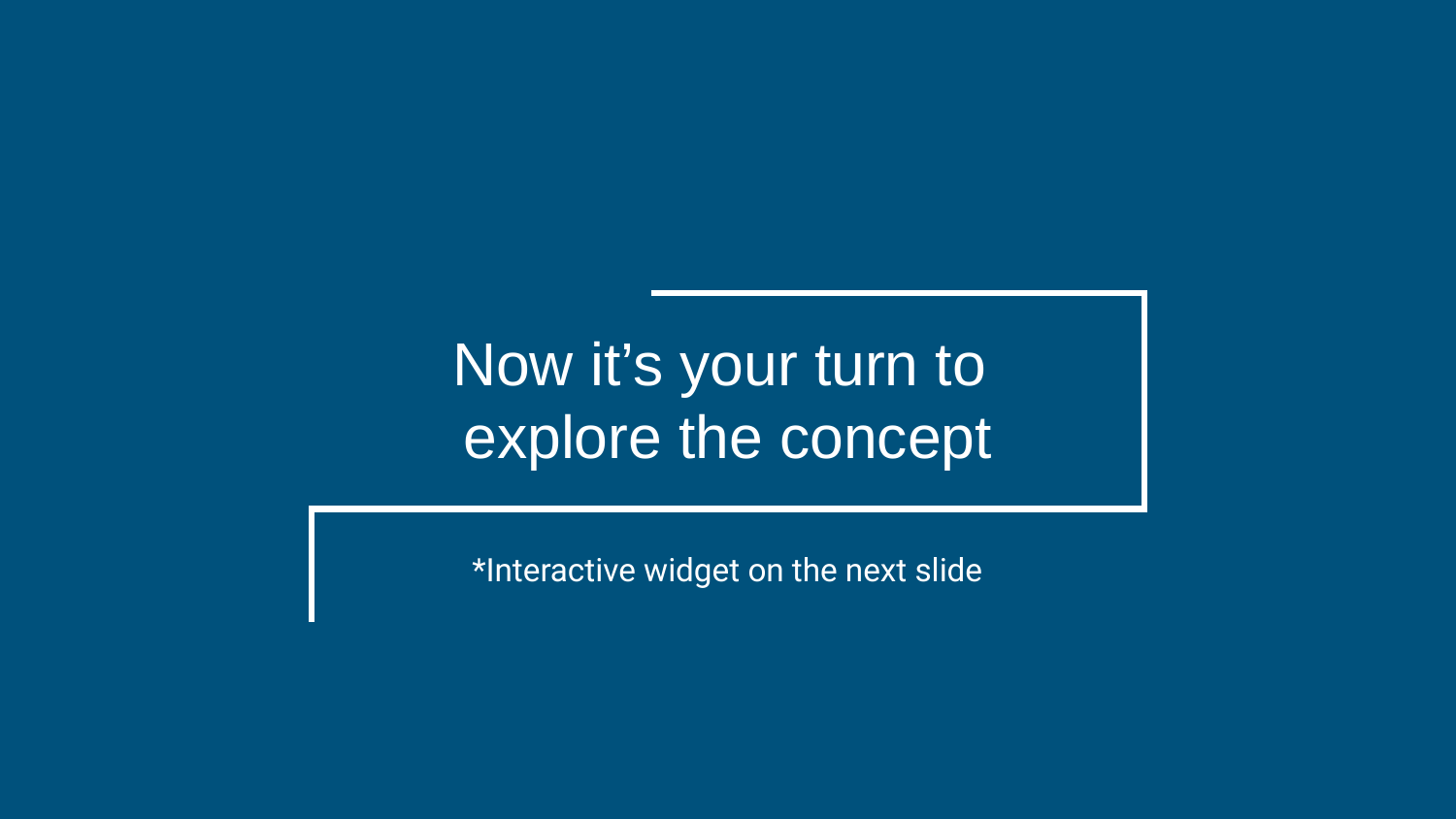

# Now it’s your turn to
explore the concept
*Interactive widget on the next slide